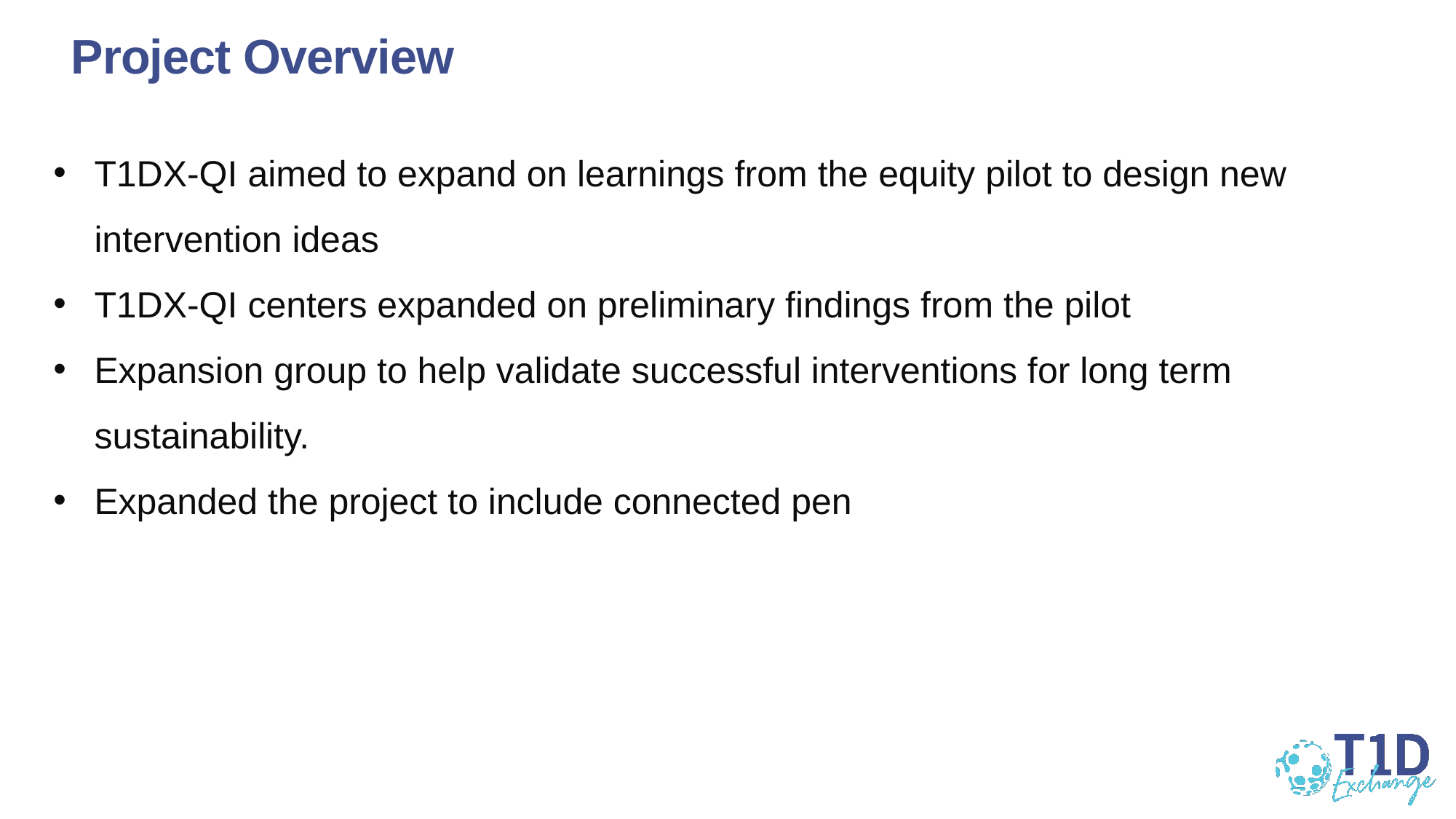

# Project Overview
T1DX-QI aimed to expand on learnings from the equity pilot to design new intervention ideas
T1DX-QI centers expanded on preliminary findings from the pilot
Expansion group to help validate successful interventions for long term sustainability.
Expanded the project to include connected pen